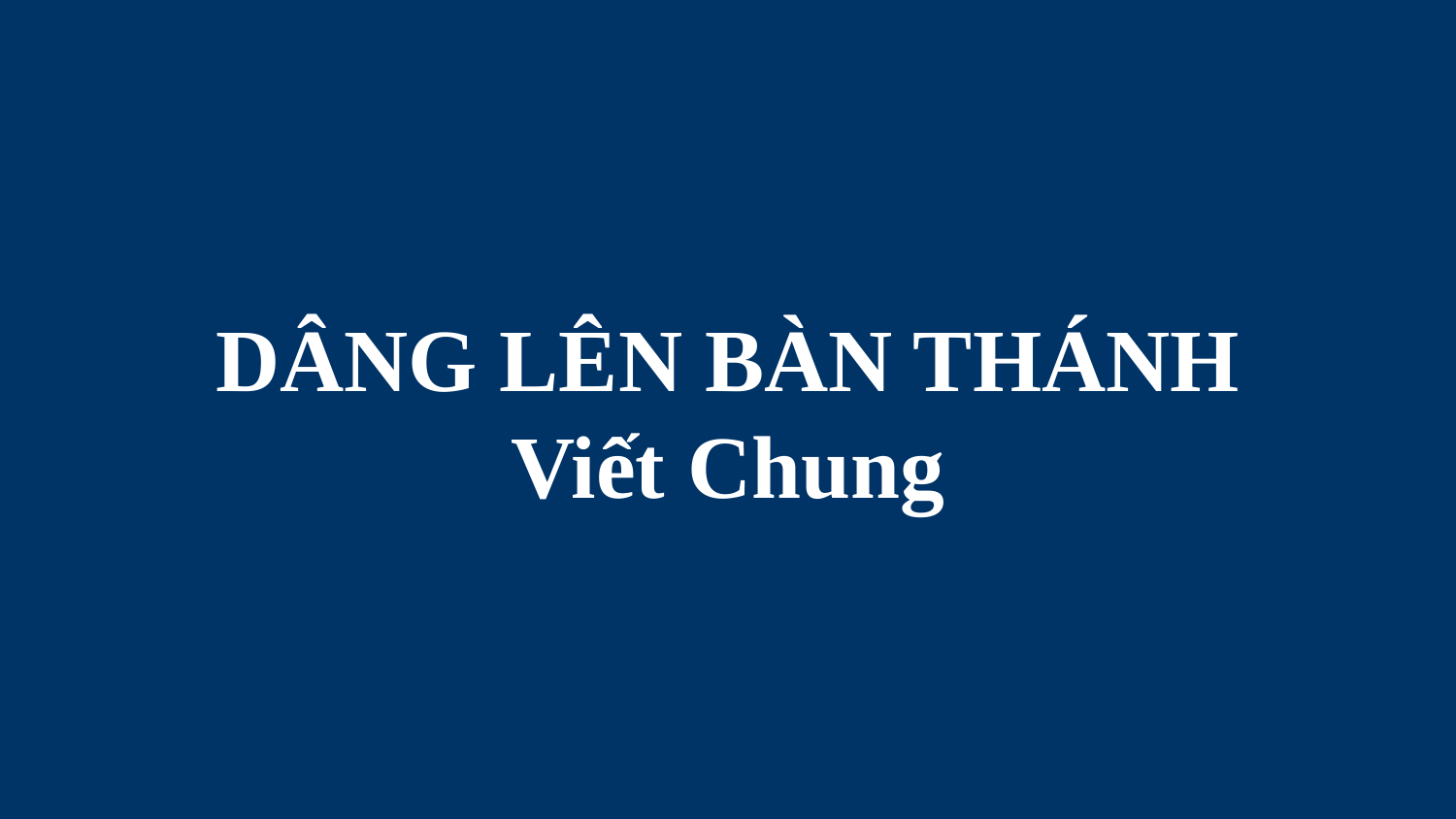

# DÂNG LÊN BÀN THÁNH Viết Chung